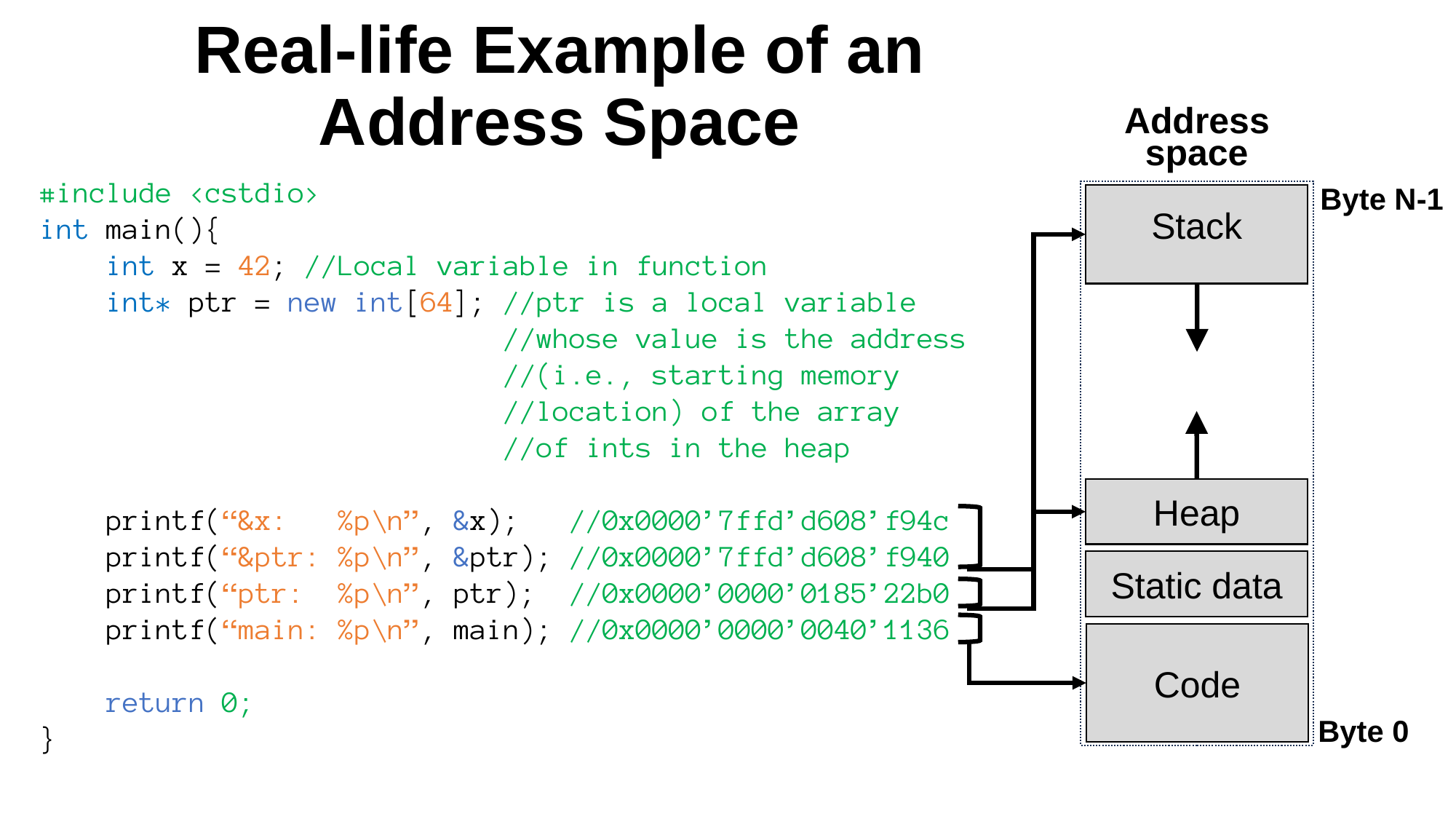

# Real-life Example of an Address Space
Address space
Byte N-1

Stack
Heap
Static data
Code
Byte 0
#include <cstdio>
int main(){
    int x = 42; //Local variable in function
    int* ptr = new int[64]; //ptr is a local variable
                            //whose value is the address
                            //(i.e., starting memory
                            //location) of the array
                            //of ints in the heap

    printf(“&x:   %p\n”, &x);   //0x0000’7ffd’d608’f94c
    printf(“&ptr: %p\n”, &ptr); //0x0000’7ffd’d608’f940
    printf(“ptr:  %p\n”, ptr);  //0x0000’0000’0185’22b0
    printf(“main: %p\n”, main); //0x0000’0000’0040’1136

    return 0;
}